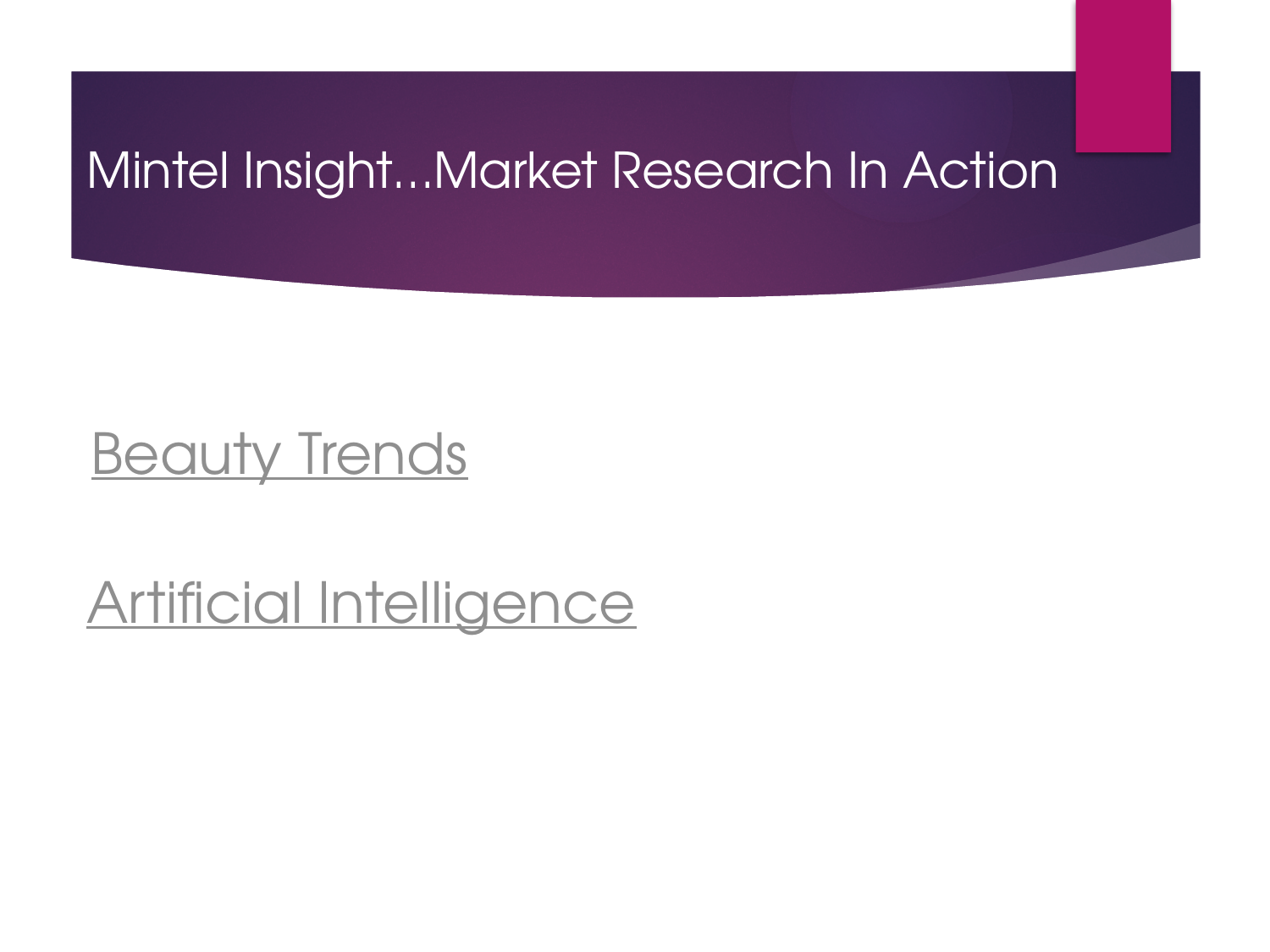

# Mintel Insight…Market Research In Action
Beauty Trends
Artificial Intelligence